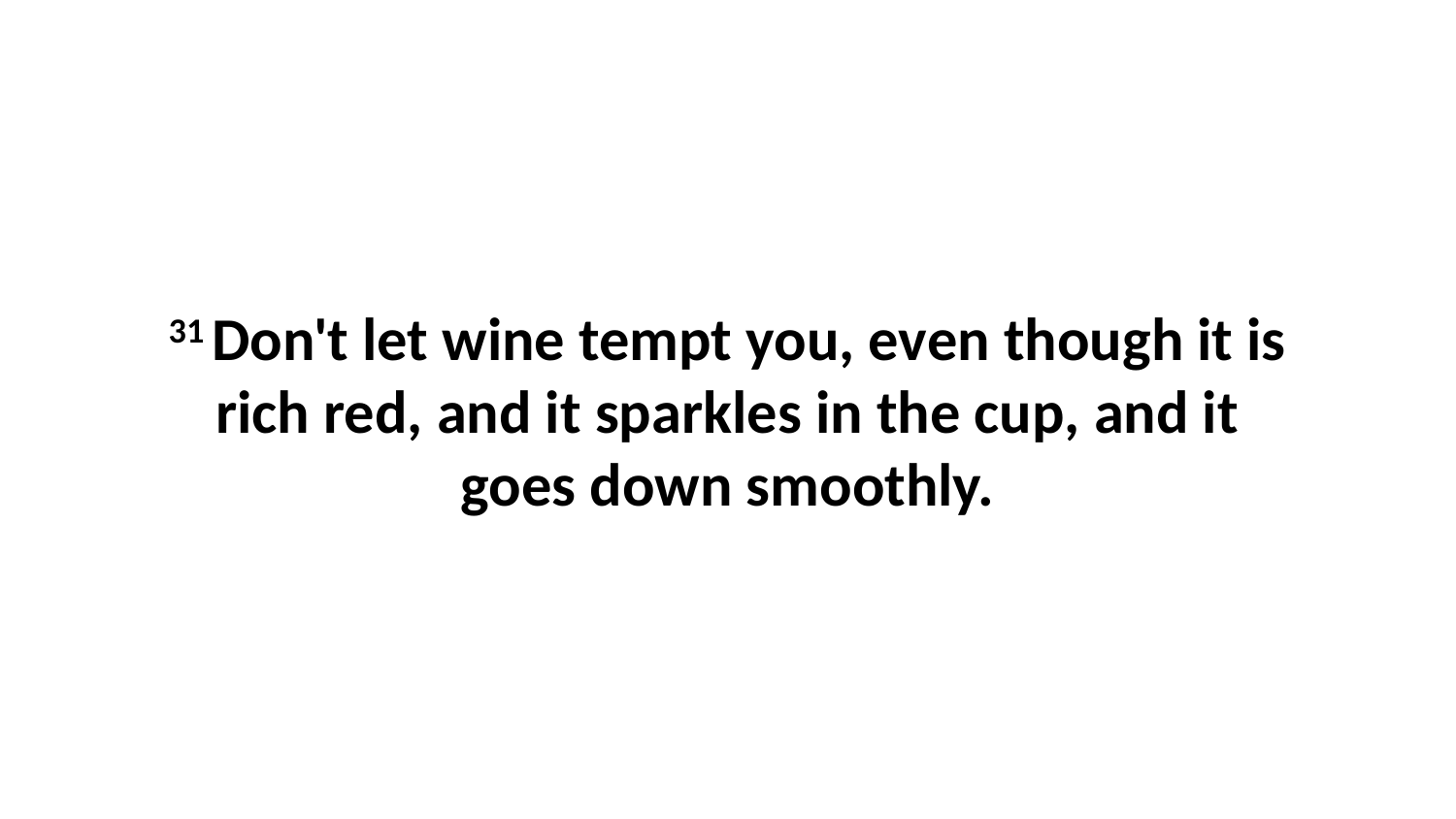

31 Don't let wine tempt you, even though it is rich red, and it sparkles in the cup, and it goes down smoothly.